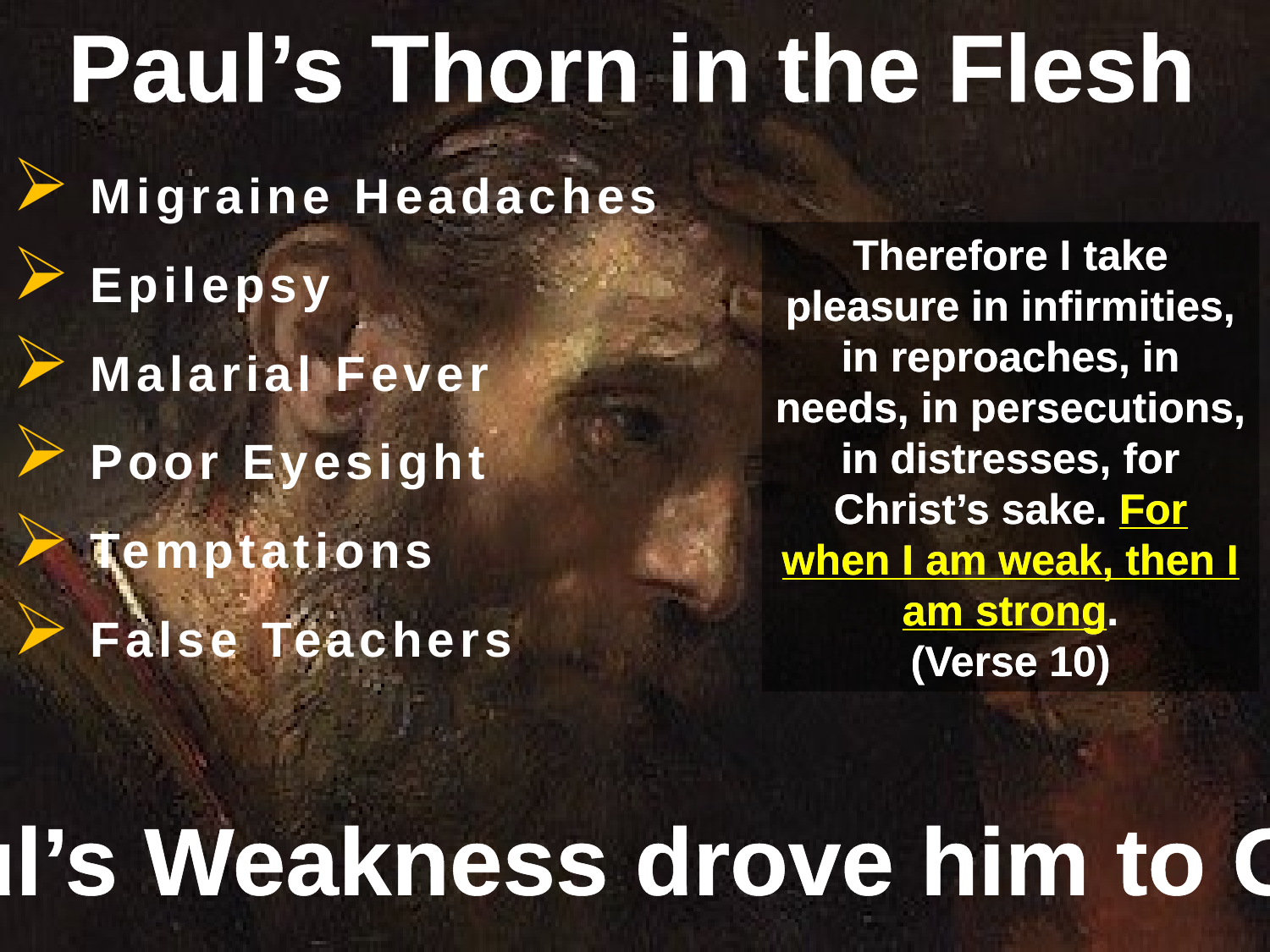

Paul’s Thorn in the Flesh
 Migraine Headaches
 Epilepsy
 Malarial Fever
 Poor Eyesight
 Temptations
 False Teachers
Therefore I take pleasure in infirmities, in reproaches, in needs, in persecutions, in distresses, for Christ’s sake. For when I am weak, then I am strong.
(Verse 10)
Therefore I take pleasure in infirmities, in reproaches, in needs, in persecutions, in distresses, for Christ’s sake. For when I am weak, then I am strong.
(Verse 10)
Paul’s Weakness drove him to God